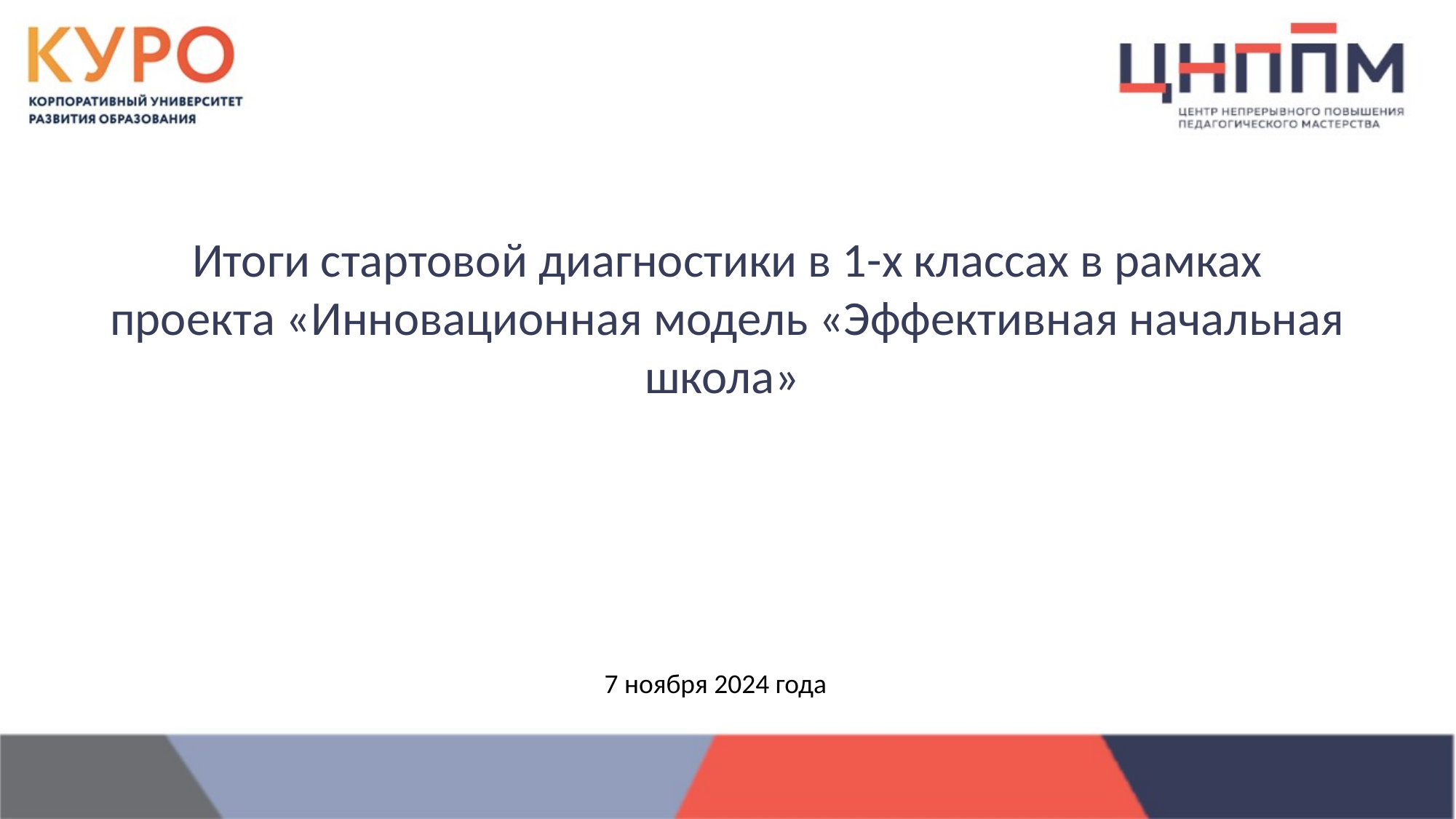

# Итоги стартовой диагностики в 1-х классах в рамках проекта «Инновационная модель «Эффективная начальная школа»
7 ноября 2024 года